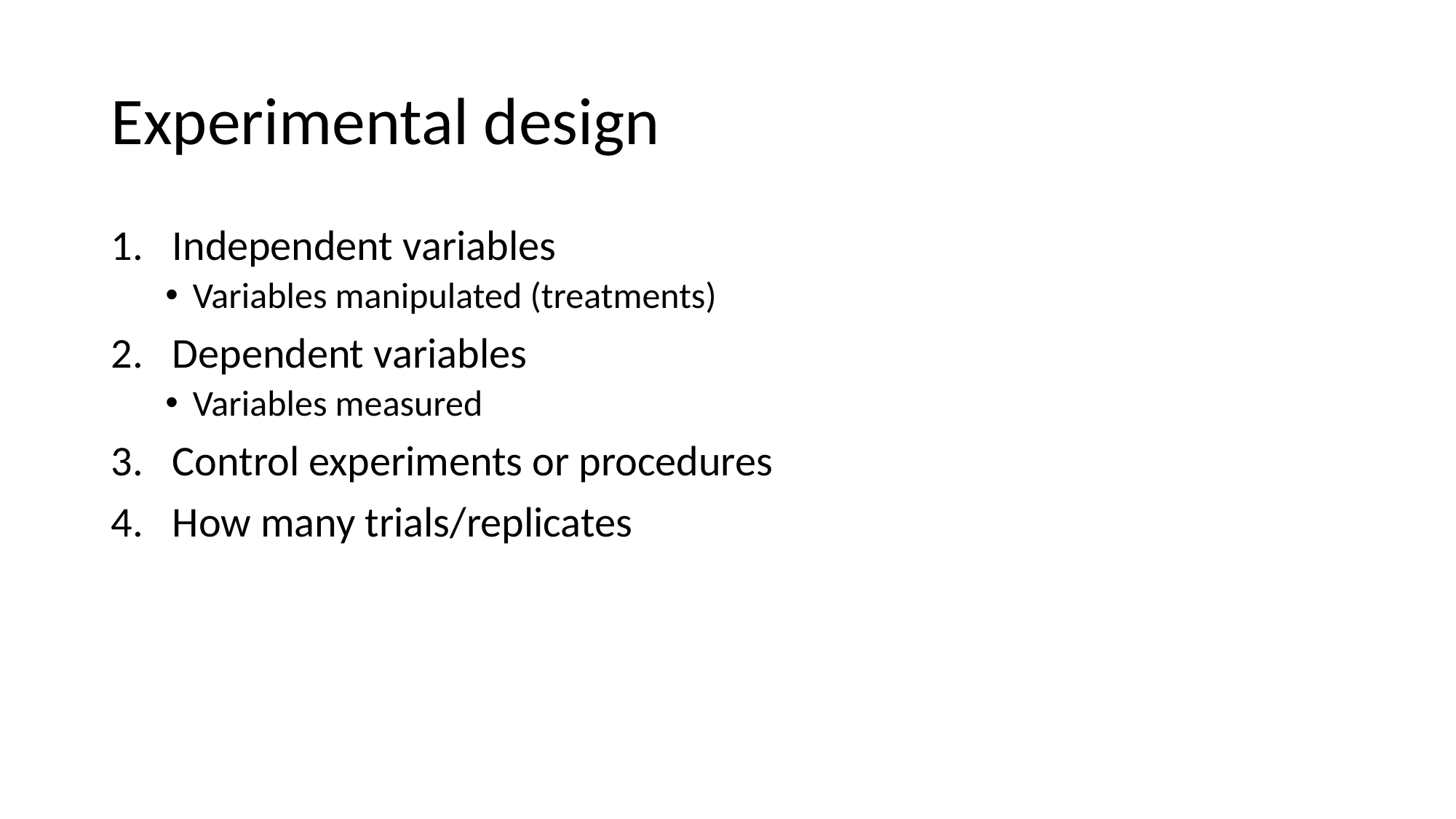

# Experimental design
Independent variables
Variables manipulated (treatments)
Dependent variables
Variables measured
Control experiments or procedures
How many trials/replicates